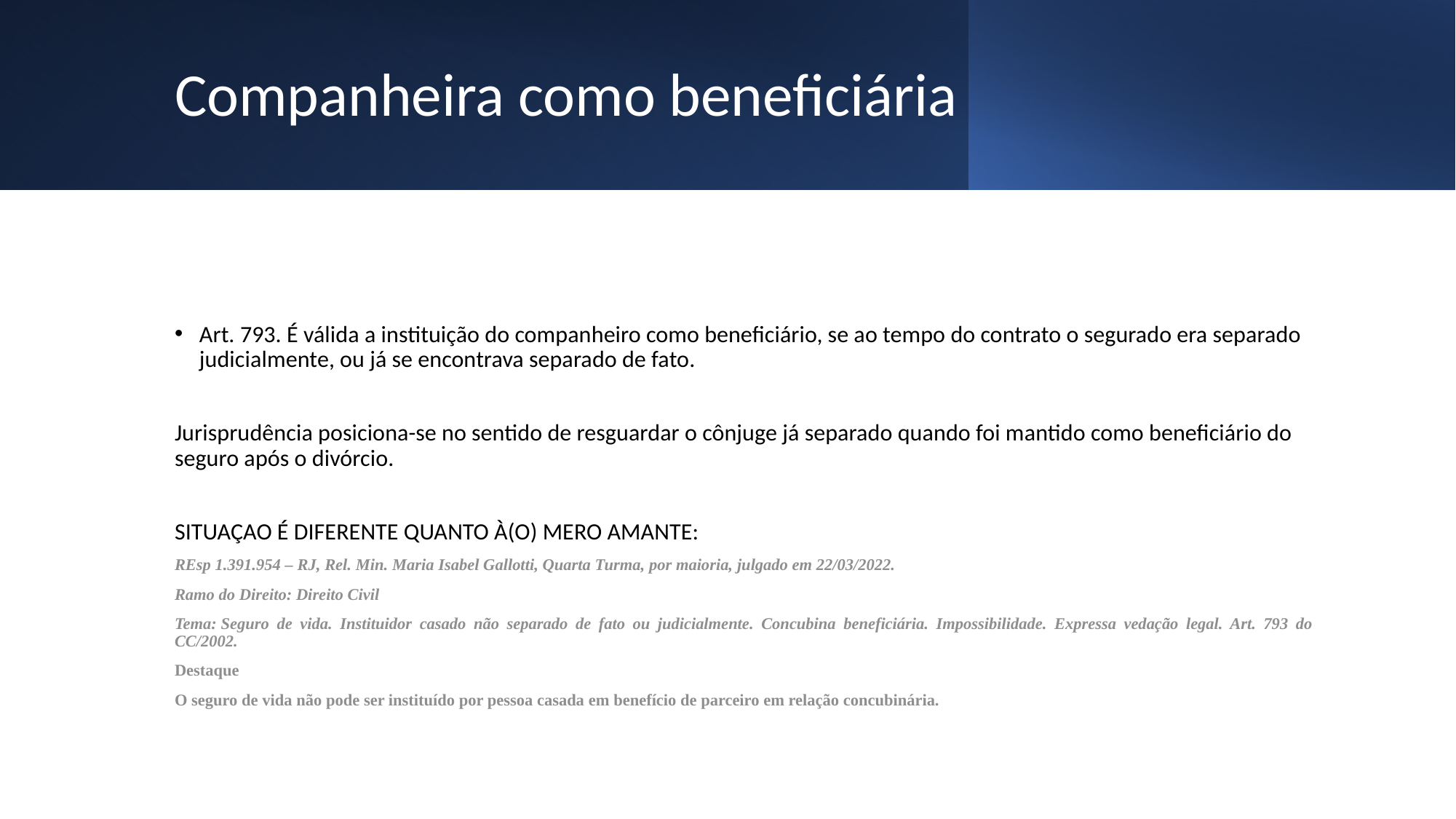

# Companheira como beneficiária

Art. 793. É válida a instituição do companheiro como beneficiário, se ao tempo do contrato o segurado era separado judicialmente, ou já se encontrava separado de fato.

Jurisprudência posiciona-se no sentido de resguardar o cônjuge já separado quando foi mantido como beneficiário do seguro após o divórcio.

SITUAÇAO É DIFERENTE QUANTO À(O) MERO AMANTE:
REsp 1.391.954 – RJ, Rel. Min. Maria Isabel Gallotti, Quarta Turma, por maioria, julgado em 22/03/2022.
Ramo do Direito: Direito Civil
Tema: Seguro de vida. Instituidor casado não separado de fato ou judicialmente. Concubina beneficiária. Impossibilidade. Expressa vedação legal. Art. 793 do CC/2002.
Destaque
O seguro de vida não pode ser instituído por pessoa casada em benefício de parceiro em relação concubinária.